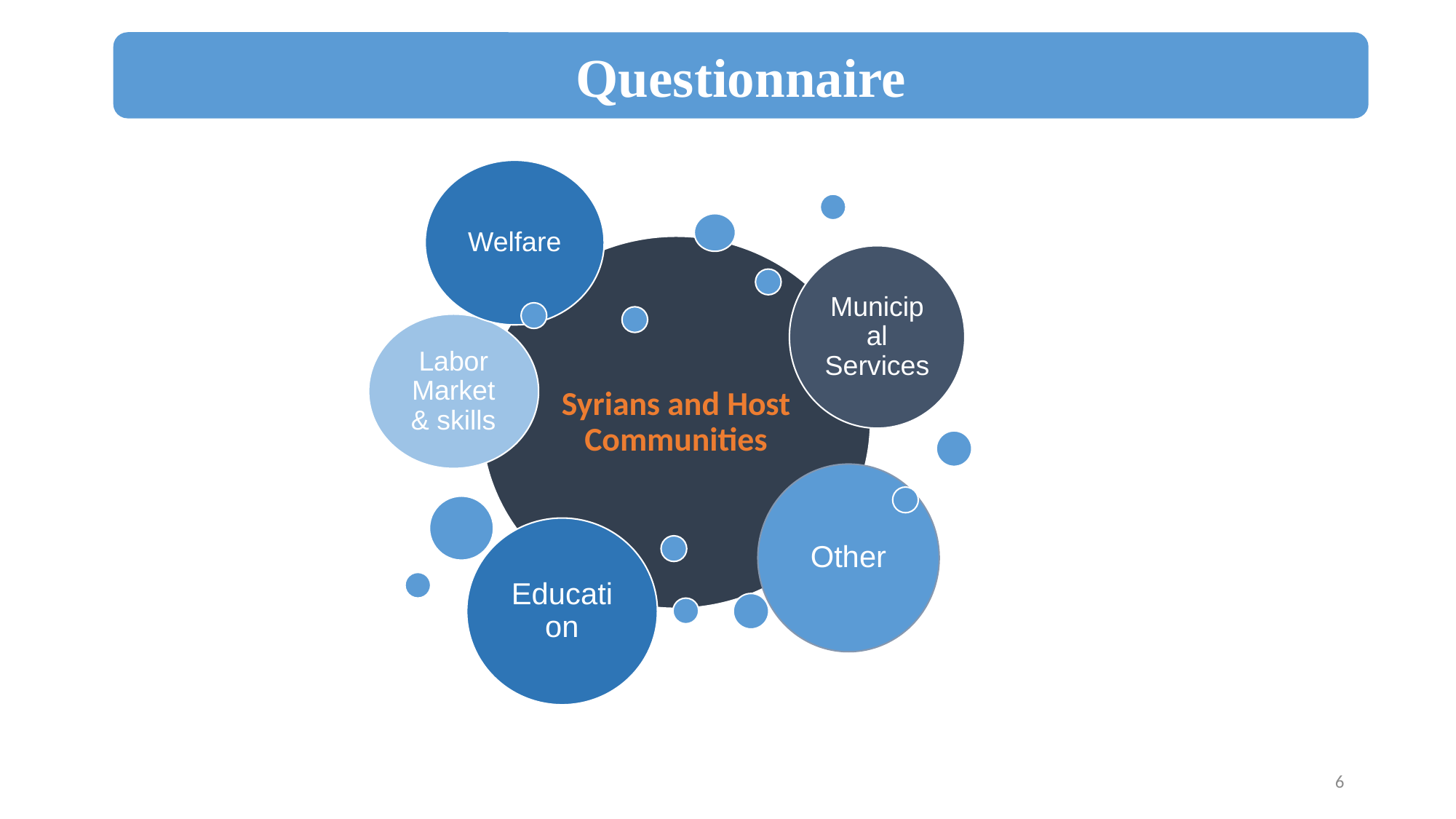

Questionnaire
Syrians and Host Communities
Labor Market & skills
Municipal Services
Other
Education
Welfare
6